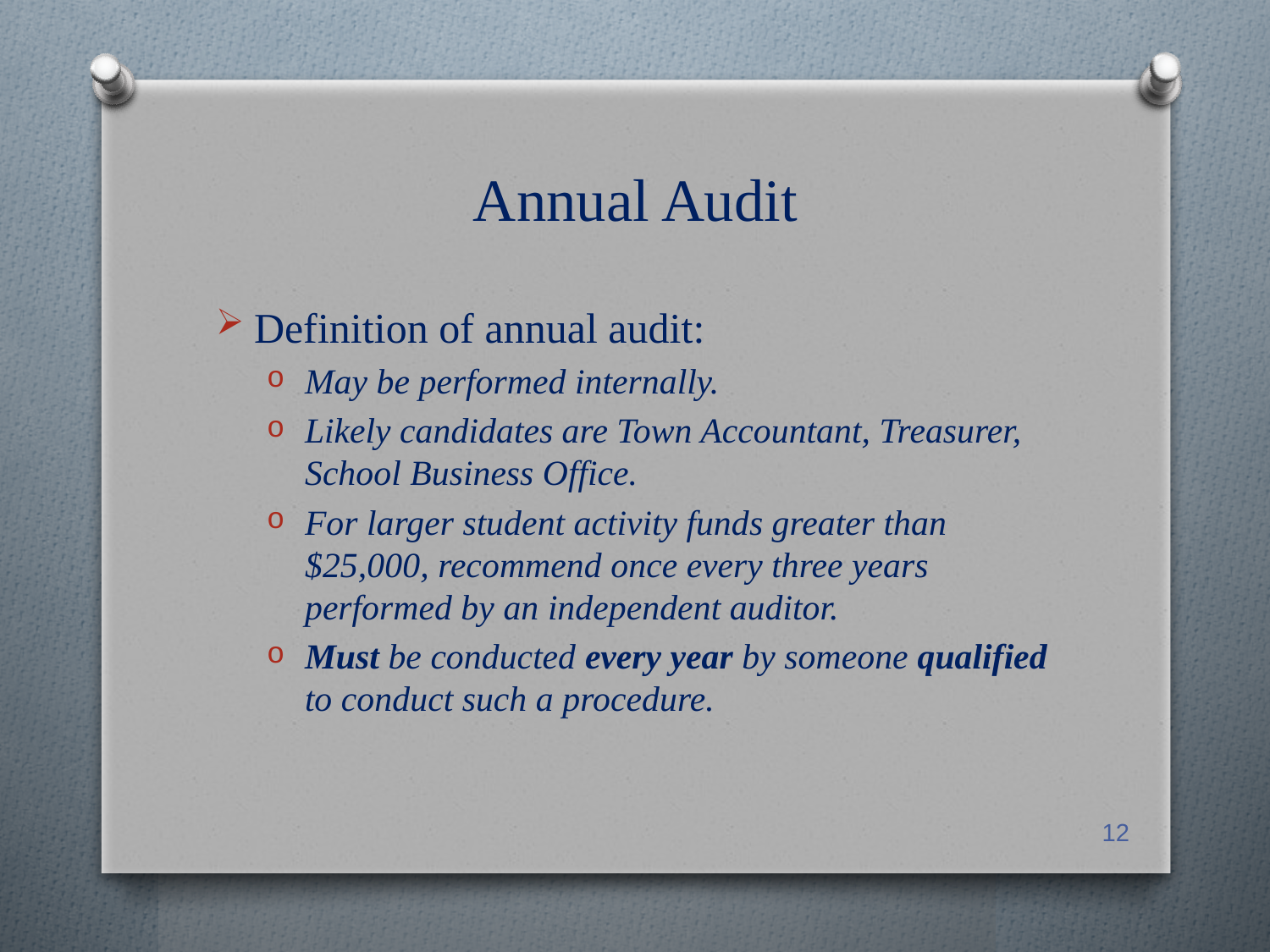

# Annual Audit
Definition of annual audit:
May be performed internally.
Likely candidates are Town Accountant, Treasurer, School Business Office.
For larger student activity funds greater than $25,000, recommend once every three years performed by an independent auditor.
Must be conducted every year by someone qualified to conduct such a procedure.

12